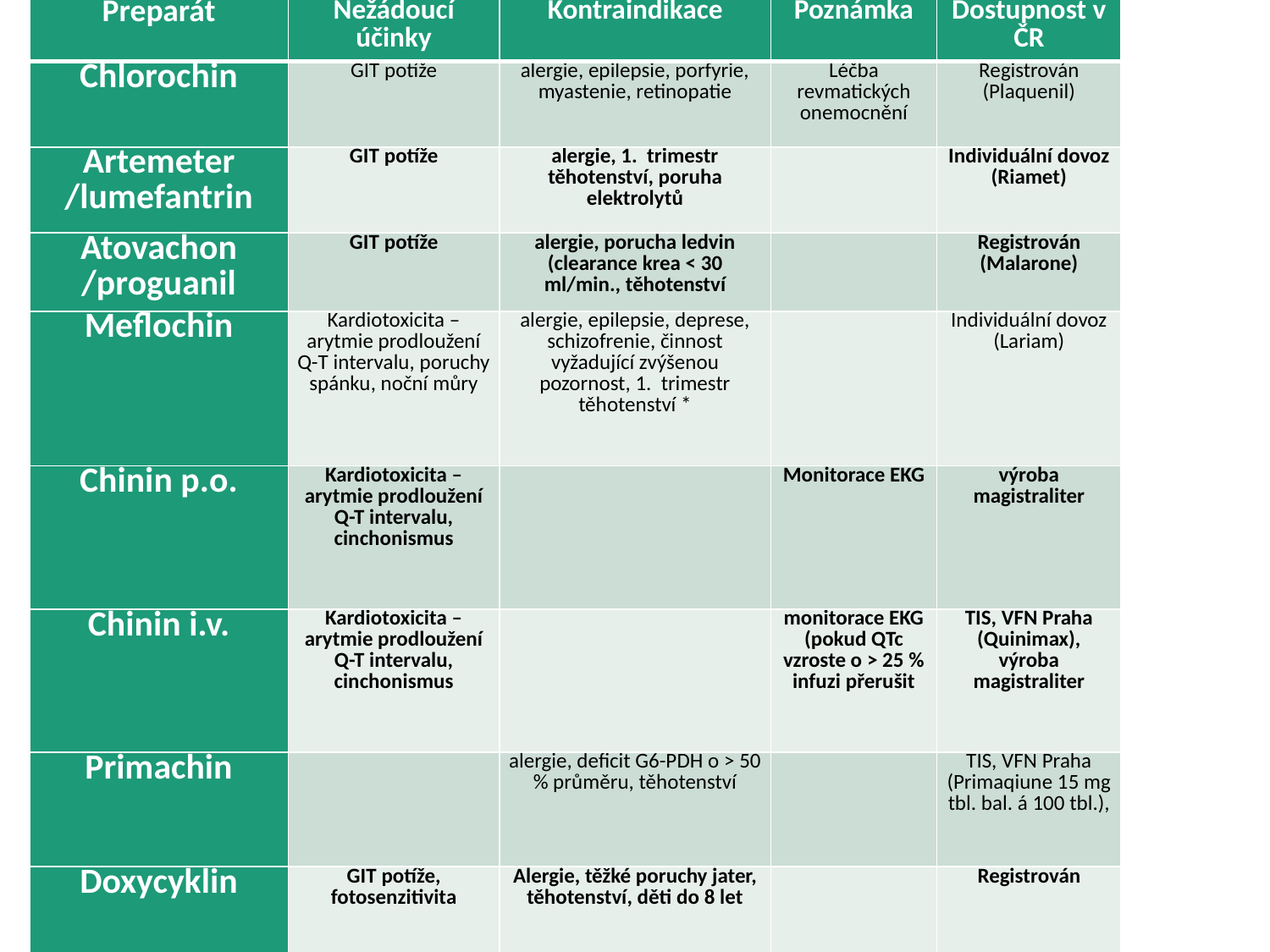

| Preparát | Nežádoucí účinky | Kontraindikace | Poznámka | Dostupnost v ČR |
| --- | --- | --- | --- | --- |
| Chlorochin | GIT potíže | alergie, epilepsie, porfyrie, myastenie, retinopatie | Léčba revmatických onemocnění | Registrován (Plaquenil) |
| Artemeter /lumefantrin | GIT potíže | alergie, 1. trimestr těhotenství, poruha elektrolytů |  | Individuální dovoz (Riamet) |
| Atovachon /proguanil | GIT potíže | alergie, porucha ledvin (clearance krea < 30 ml/min., těhotenství |  | Registrován (Malarone) |
| Meflochin | Kardiotoxicita – arytmie prodloužení Q-T intervalu, poruchy spánku, noční můry | alergie, epilepsie, deprese, schizofrenie, činnost vyžadující zvýšenou pozornost, 1. trimestr těhotenství \* |  | Individuální dovoz (Lariam) |
| Chinin p.o. | Kardiotoxicita – arytmie prodloužení Q-T intervalu, cinchonismus |  | Monitorace EKG | výroba magistraliter |
| Chinin i.v. | Kardiotoxicita – arytmie prodloužení Q-T intervalu, cinchonismus |  | monitorace EKG (pokud QTc vzroste o > 25 % infuzi přerušit | TIS, VFN Praha (Quinimax), výroba magistraliter |
| Primachin |  | alergie, deficit G6-PDH o > 50 % průměru, těhotenství |  | TIS, VFN Praha (Primaqiune 15 mg tbl. bal. á 100 tbl.), |
| Doxycyklin | GIT potíže, fotosenzitivita | Alergie, těžké poruchy jater, těhotenství, děti do 8 let |  | Registrován |